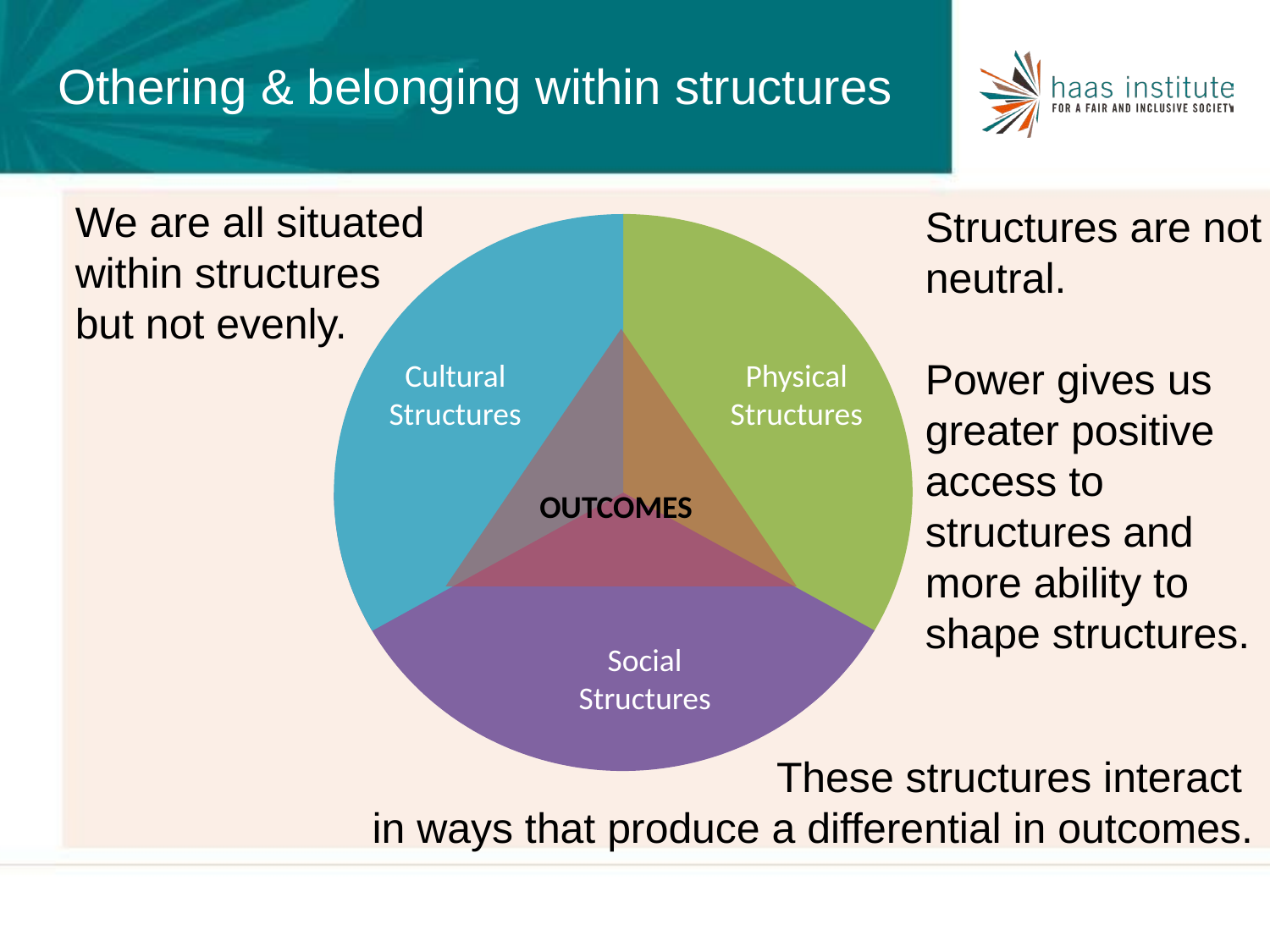

# Othering & belonging within structures
We are all situated within structures but not evenly.
Structures are not neutral.

Power gives us greater positive access to structures and more ability to shape structures.

Cultural  Structures
Physical  Structures
OUTCOMES

Social  Structures
These structures interact in ways that produce a differential in outcomes.